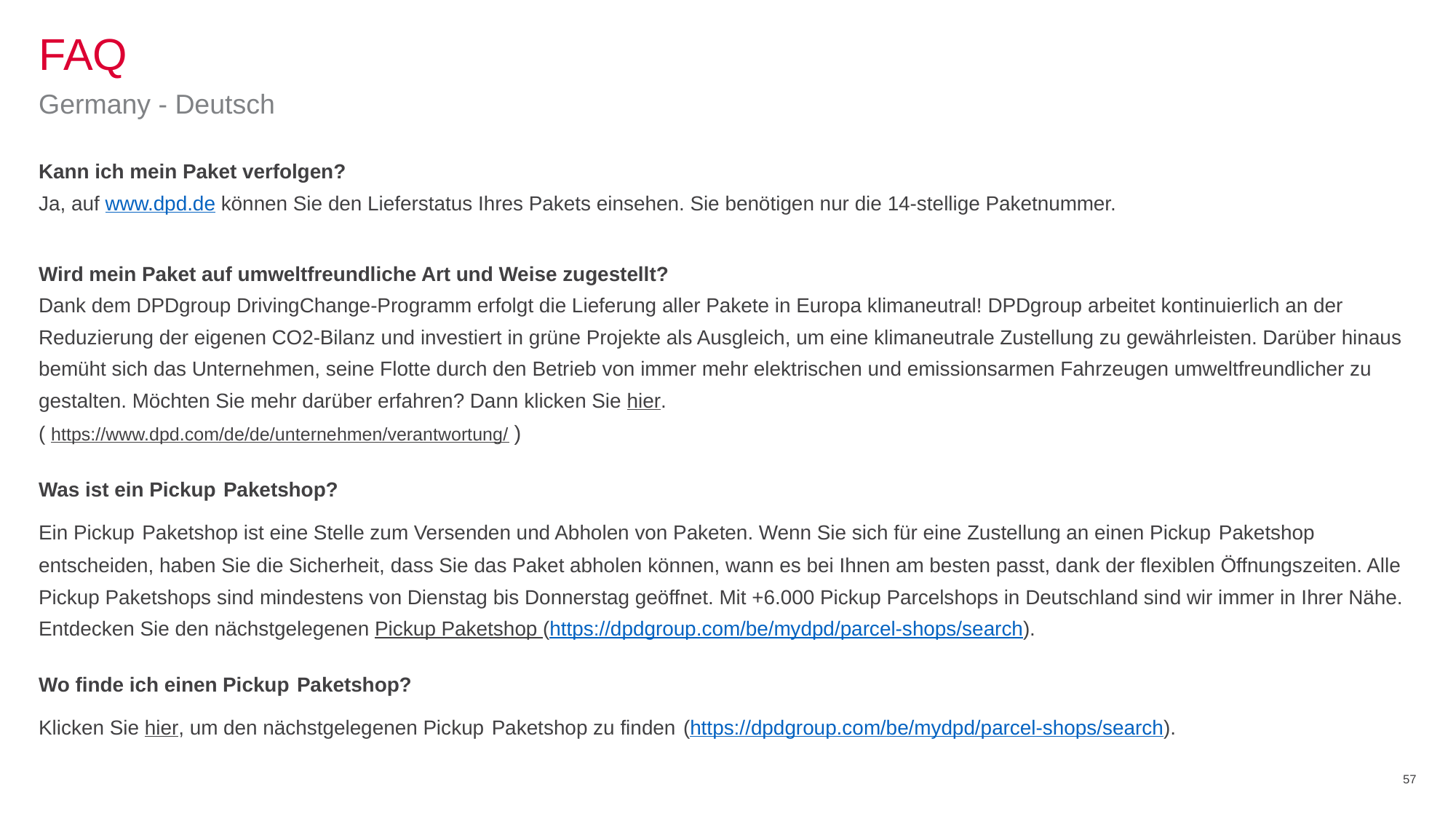

# FAQ
Germany - Deutsch
Kann ich mein Paket verfolgen?
Ja, auf www.dpd.de können Sie den Lieferstatus Ihres Pakets einsehen. Sie benötigen nur die 14-stellige Paketnummer.
Wird mein Paket auf umweltfreundliche Art und Weise zugestellt?
Dank dem DPDgroup DrivingChange-Programm erfolgt die Lieferung aller Pakete in Europa klimaneutral! DPDgroup arbeitet kontinuierlich an der Reduzierung der eigenen CO2-Bilanz und investiert in grüne Projekte als Ausgleich, um eine klimaneutrale Zustellung zu gewährleisten. Darüber hinaus bemüht sich das Unternehmen, seine Flotte durch den Betrieb von immer mehr elektrischen und emissionsarmen Fahrzeugen umweltfreundlicher zu gestalten. Möchten Sie mehr darüber erfahren? Dann klicken Sie hier.
( https://www.dpd.com/de/de/unternehmen/verantwortung/ )
Was ist ein Pickup Paketshop?
Ein Pickup Paketshop ist eine Stelle zum Versenden und Abholen von Paketen. Wenn Sie sich für eine Zustellung an einen Pickup Paketshop entscheiden, haben Sie die Sicherheit, dass Sie das Paket abholen können, wann es bei Ihnen am besten passt, dank der flexiblen Öffnungszeiten. Alle Pickup Paketshops sind mindestens von Dienstag bis Donnerstag geöffnet. Mit +6.000 Pickup Parcelshops in Deutschland sind wir immer in Ihrer Nähe. Entdecken Sie den nächstgelegenen Pickup Paketshop (https://dpdgroup.com/be/mydpd/parcel-shops/search).
Wo finde ich einen Pickup Paketshop?
Klicken Sie hier, um den nächstgelegenen Pickup Paketshop zu finden (https://dpdgroup.com/be/mydpd/parcel-shops/search).

57